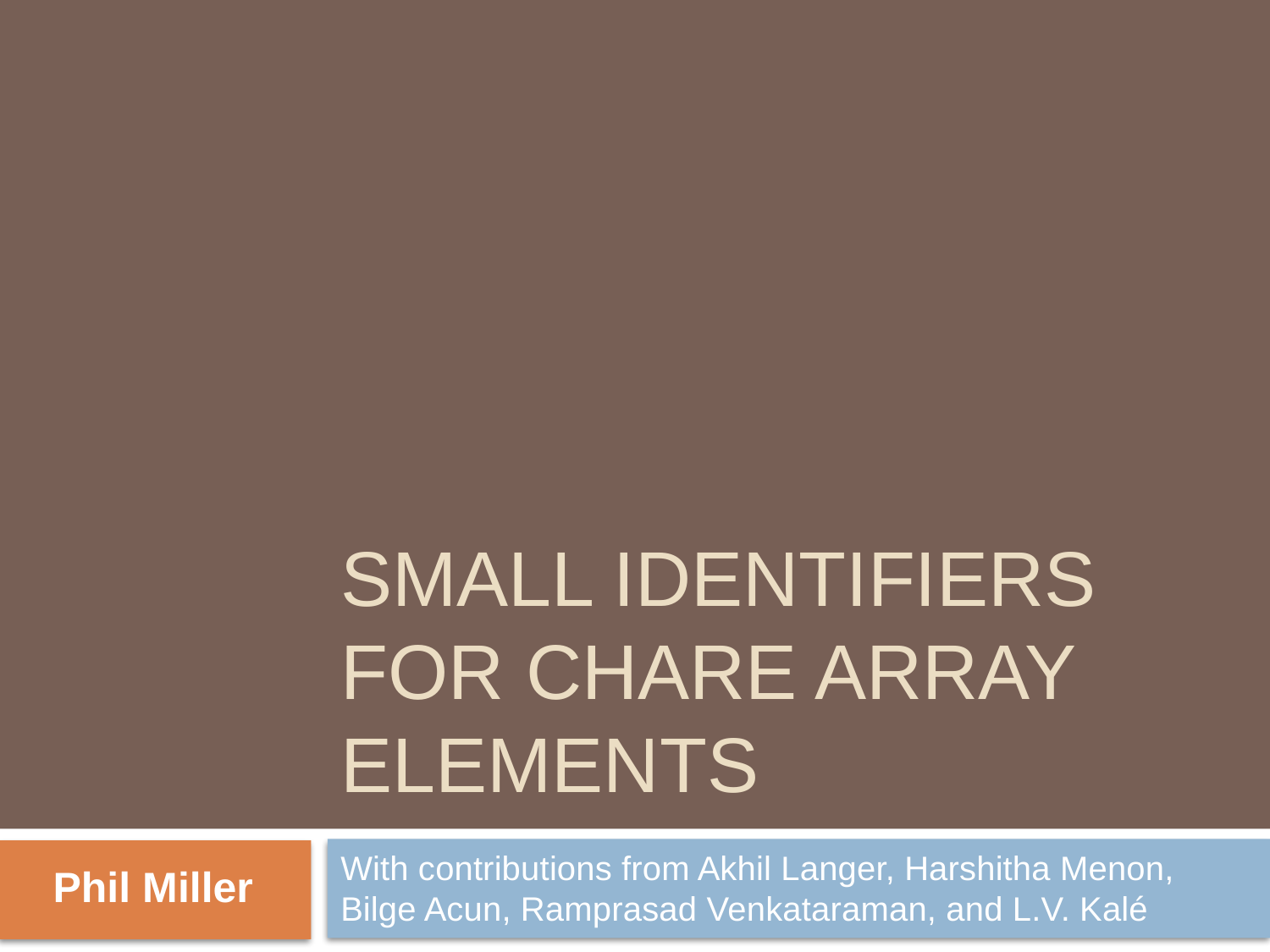

# Small Identifiers for chare array elements
With contributions from Akhil Langer, Harshitha Menon, Bilge Acun, Ramprasad Venkataraman, and L.V. Kalé
Phil Miller